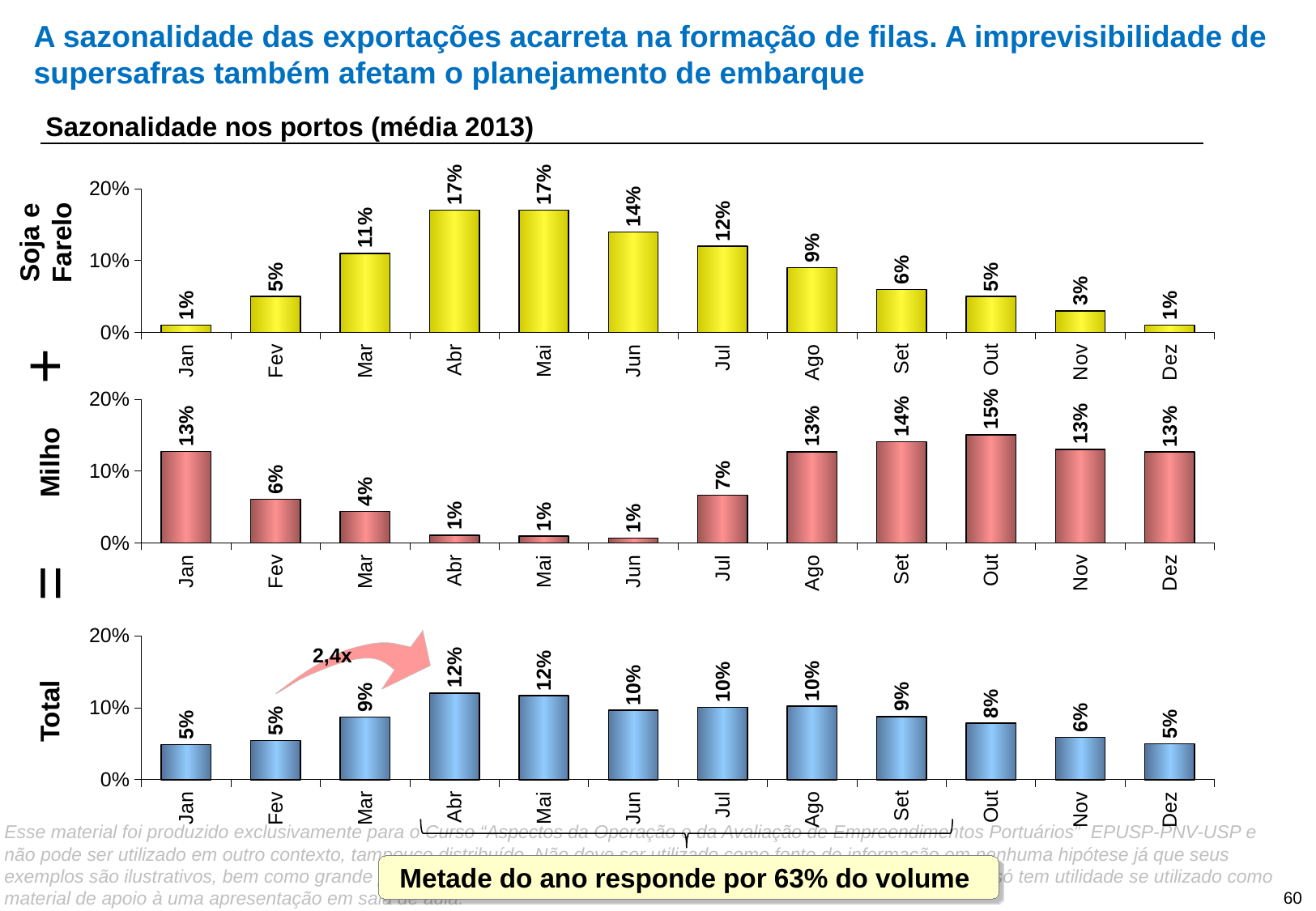

# A sazonalidade das exportações acarreta na formação de filas. A imprevisibilidade de supersafras também afetam o planejamento de embarque
Sazonalidade nos portos (média 2013)

### Chart

| Category | Milho |
|---|---|
| Jan | 0.01 |
| Fev | 0.05 |
| Mar | 0.11 |
| Abr | 0.17 |
| Mai | 0.17 |
| Jun | 0.14 |
| Jul | 0.12 |
| Ago | 0.09 |
| Set | 0.06 |
| Out | 0.05 |
| Nov | 0.03 |
| Dez | 0.01 |
Soja e Farelo
+

### Chart

| Category | Milho |
|---|---|
| Jan | 0.1271672310939533 |
| Fev | 0.06093101186040375 |
| Mar | 0.04361848673548433 |
| Abr | 0.010670378136830246 |
| Mai | 0.009432403994434273 |
| Jun | 0.006613385263157584 |
| Jul | 0.06644631291322337 |
| Ago | 0.12685144362047565 |
| Set | 0.14079300585829757 |
| Out | 0.15058422900721255 |
| Nov | 0.13027286891699685 |
| Dez | 0.12661924259953053 |
Milho

=

### Chart

| Category | Milho |
|---|---|
| Jan | 0.04841840936514868 |
| Fev | 0.05431682050086808 |
| Mar | 0.08706572537825628 |
| Abr | 0.12053753589040223 |
| Mai | 0.11671628243687197 |
| Jun | 0.09631471634569808 |
| Jul | 0.10047623104015782 |
| Ago | 0.10203992553384542 |
| Set | 0.08750322402257599 |
| Out | 0.07829471186910819 |
| Nov | 0.05867595680606319 |
| Dez | 0.04964046081100407 |
2,4x

Total
Metade do ano responde por 63% do volume